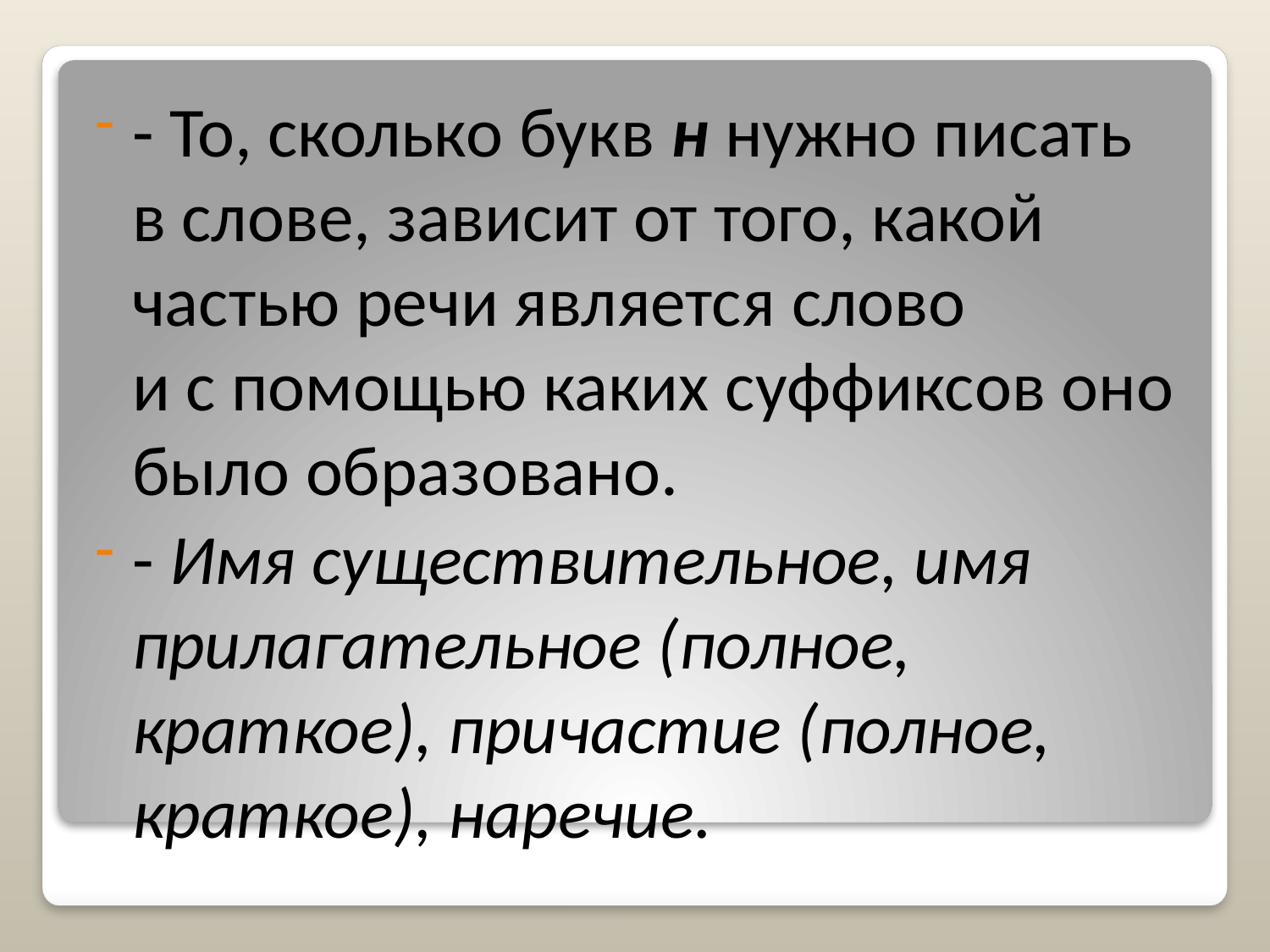

- То, сколько букв н нужно писать в слове, зависит от того, какой частью речи является слово и с помощью каких суффиксов оно было образовано.
- Имя существительное, имя прилагательное (полное, краткое), причастие (полное, краткое), наречие.

#